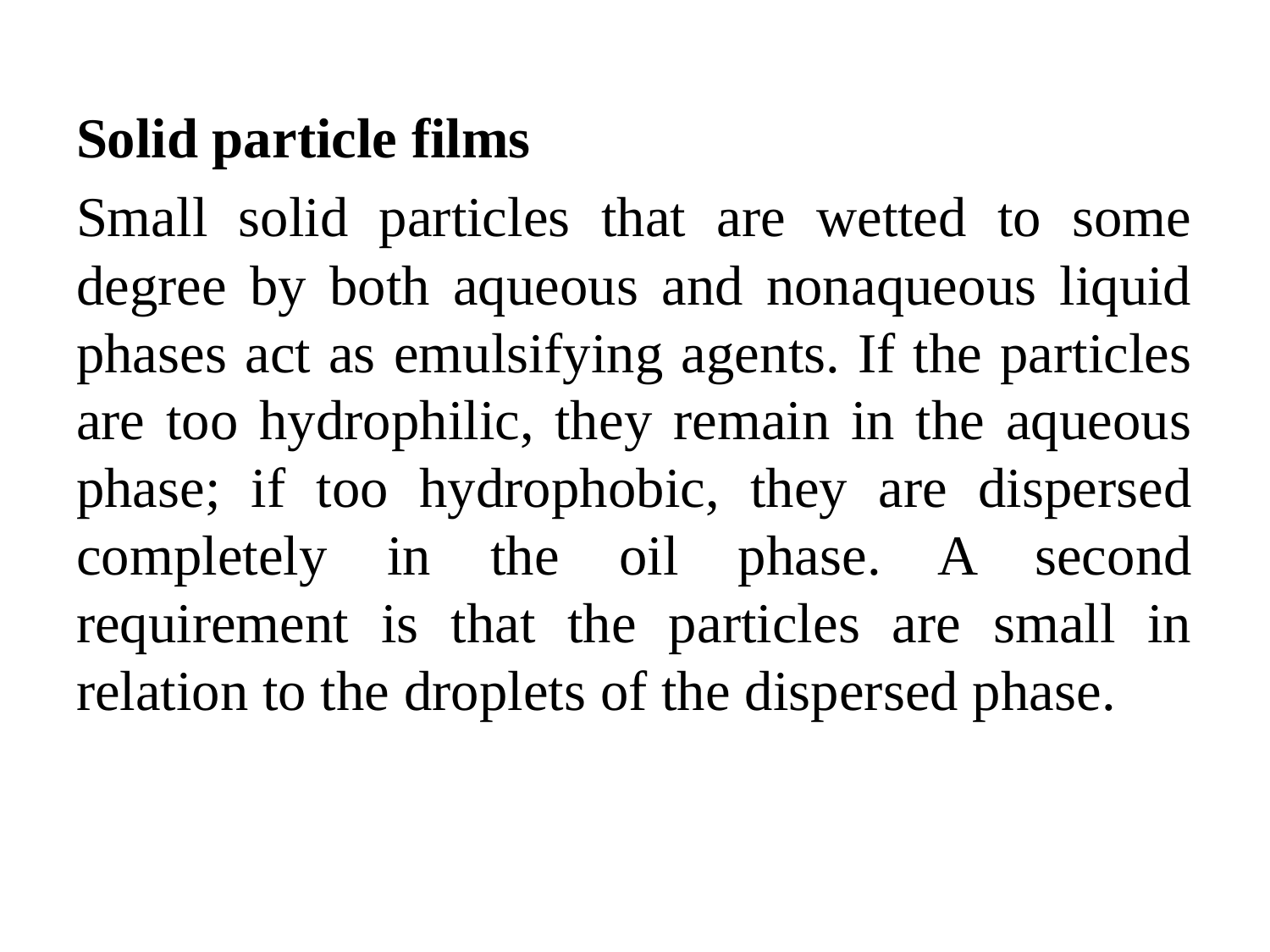

Solid particle films
Small solid particles that are wetted to some degree by both aqueous and nonaqueous liquid phases act as emulsifying agents. If the particles are too hydrophilic, they remain in the aqueous phase; if too hydrophobic, they are dispersed completely in the oil phase. A second requirement is that the particles are small in relation to the droplets of the dispersed phase.